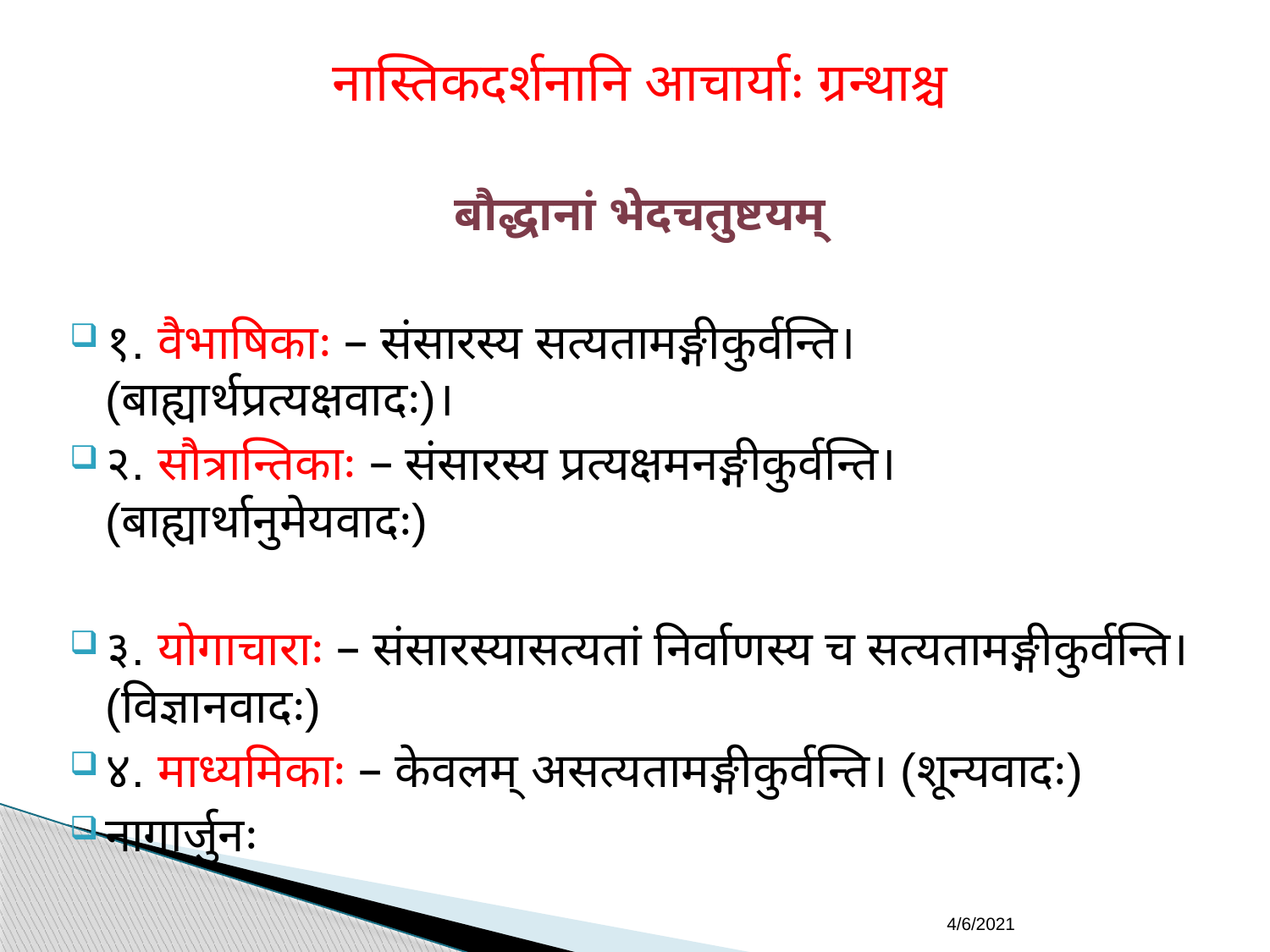

नास्तिकदर्शनानि आचार्याः ग्रन्थाश्च

बौद्धानां भेदचतुष्टयम्

१. वैभाषिकाः – संसारस्य सत्यतामङ्गीकुर्वन्ति। (बाह्यार्थप्रत्यक्षवादः)।
२. सौत्रान्तिकाः – संसारस्य प्रत्यक्षमनङ्गीकुर्वन्ति।(बाह्यार्थानुमेयवादः)

३. योगाचाराः – संसारस्यासत्यतां निर्वाणस्य च सत्यतामङ्गीकुर्वन्ति।(विज्ञानवादः)
४. माध्यमिकाः – केवलम् असत्यतामङ्गीकुर्वन्ति। (शून्यवादः)
नागार्जुनः

4/6/2021